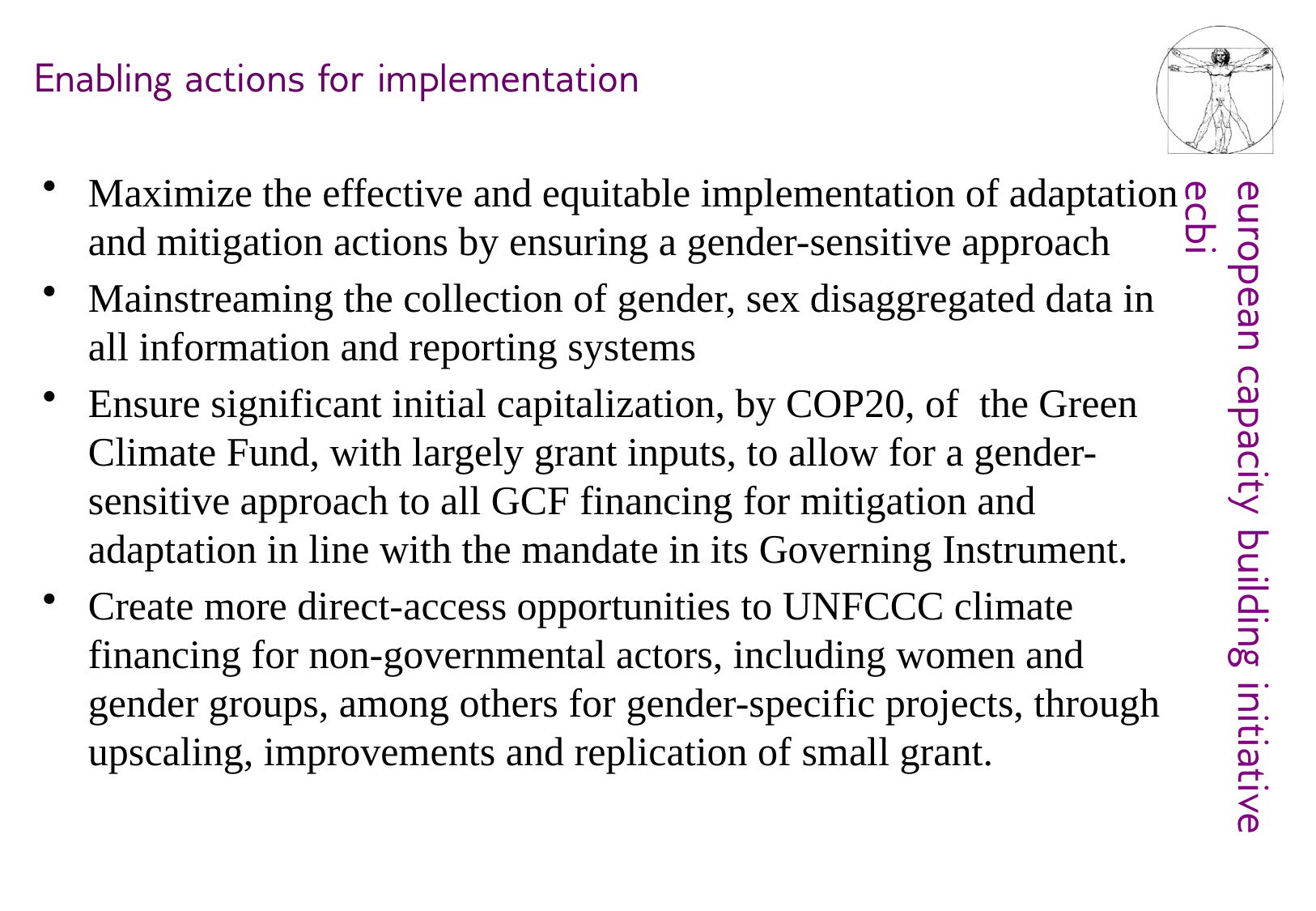

# Enabling actions for implementation
Maximize the effective and equitable implementation of adaptation and mitigation actions by ensuring a gender-sensitive approach
Mainstreaming the collection of gender, sex disaggregated data in all information and reporting systems
Ensure significant initial capitalization, by COP20, of  the Green Climate Fund, with largely grant inputs, to allow for a gender-sensitive approach to all GCF financing for mitigation and adaptation in line with the mandate in its Governing Instrument.
Create more direct-access opportunities to UNFCCC climate financing for non-governmental actors, including women and gender groups, among others for gender-specific projects, through upscaling, improvements and replication of small grant.